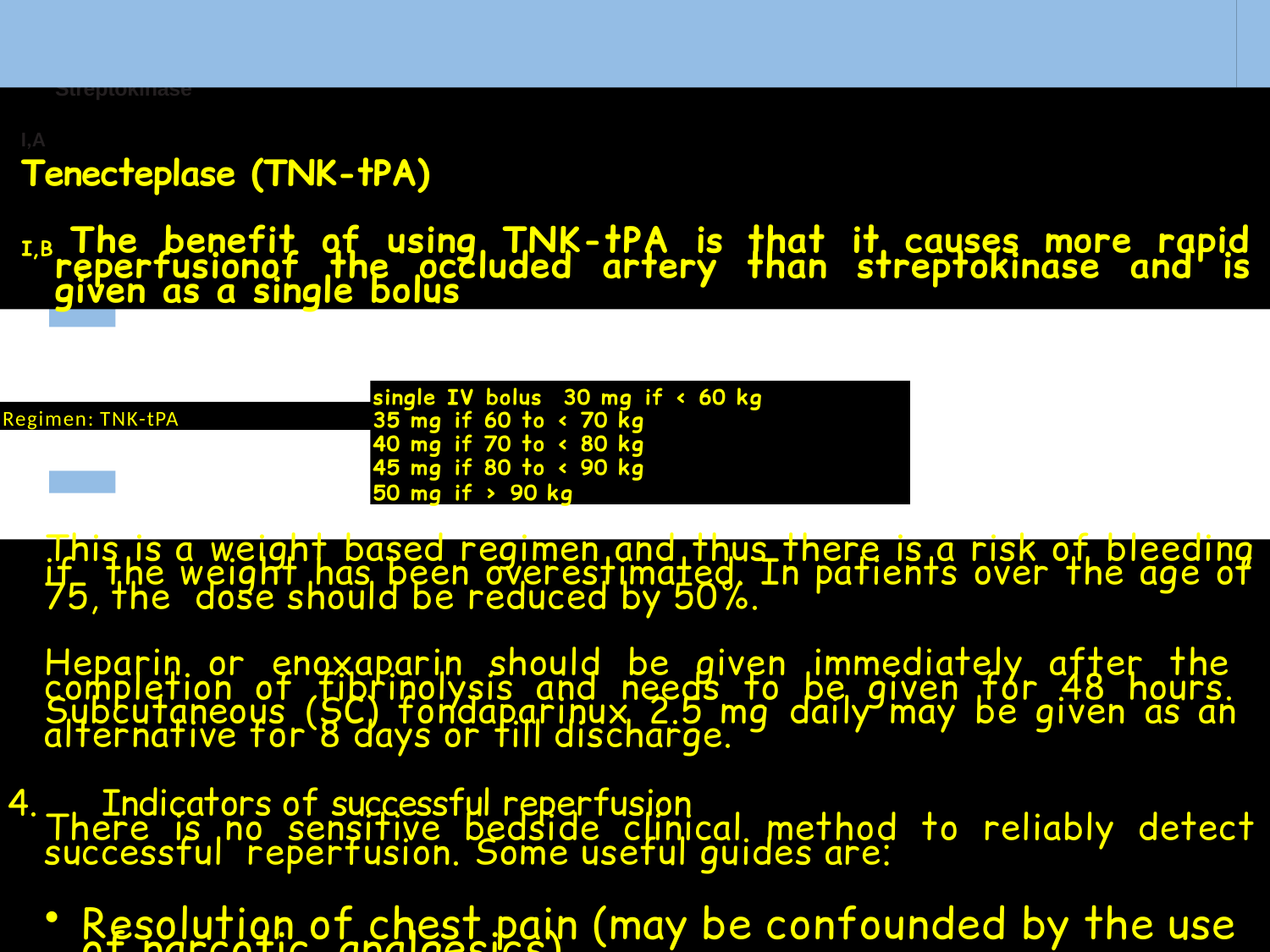

4.2.1.1.3 Choice of fibrinolytic agent
Presently the agents available in Malaysia are:

Streptokinase

I,A
Tenecteplase (TNK-tPA)

I,B The benefit of using TNK-tPA is that it causes more rapid reperfusionof the occluded artery than streptokinase and is given as a single bolus

single IV bolus  30 mg if < 60 kg
35 mg if 60 to < 70 kg
40 mg if 70 to < 80 kg
45 mg if 80 to < 90 kg
50 mg if > 90 kg
Regimen: TNK-tPA

This is a weight based regimen and thus there is a risk of bleeding if  the weight has been overestimated. In patients over the age of 75, the  dose should be reduced by 50%.

Heparin or enoxaparin should be given immediately after the  completion of fibrinolysis and needs to be given for 48 hours.  Subcutaneous (SC) fondaparinux 2.5 mg daily may be given as an  alternative for 8 days or till discharge.

Indicators of successful reperfusion
There is no sensitive bedside clinical method to reliably detect successful  reperfusion. Some useful guides are:

Resolution of chest pain (may be confounded by the use of narcotic  analgesics).
16